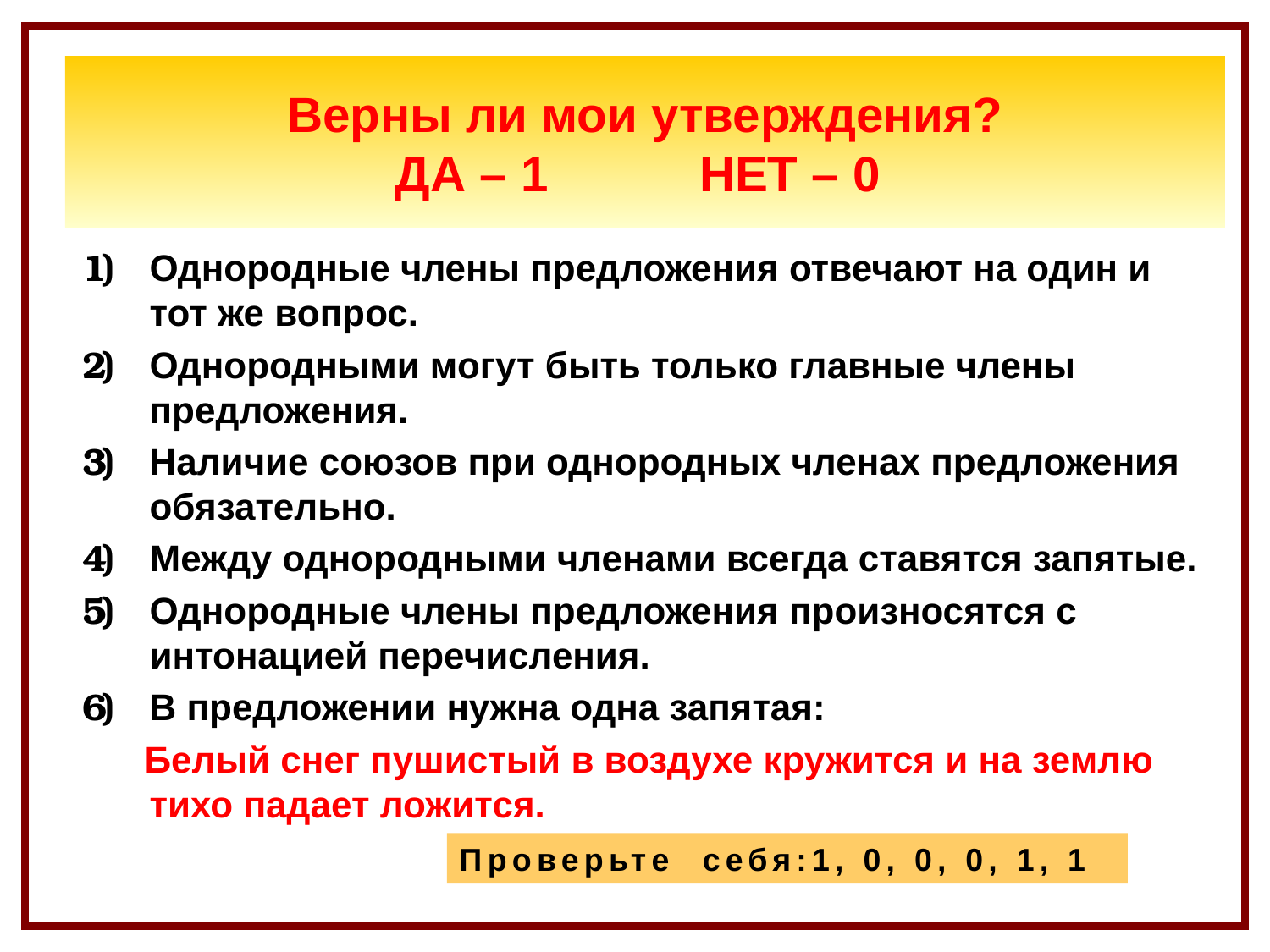

Верны ли мои утверждения?
ДА – 1           НЕТ – 0

Однородные члены предложения отвечают на один и тот же вопрос.
Однородными могут быть только главные члены предложения.
Наличие союзов при однородных членах предложения обязательно.
Между однородными членами всегда ставятся запятые.
Однородные члены предложения произносятся с интонацией перечисления.
В предложении нужна одна запятая:
      Белый снег пушистый в воздухе кружится и на землю тихо падает ложится.

Проверьте  себя:1, 0, 0, 0, 1, 1